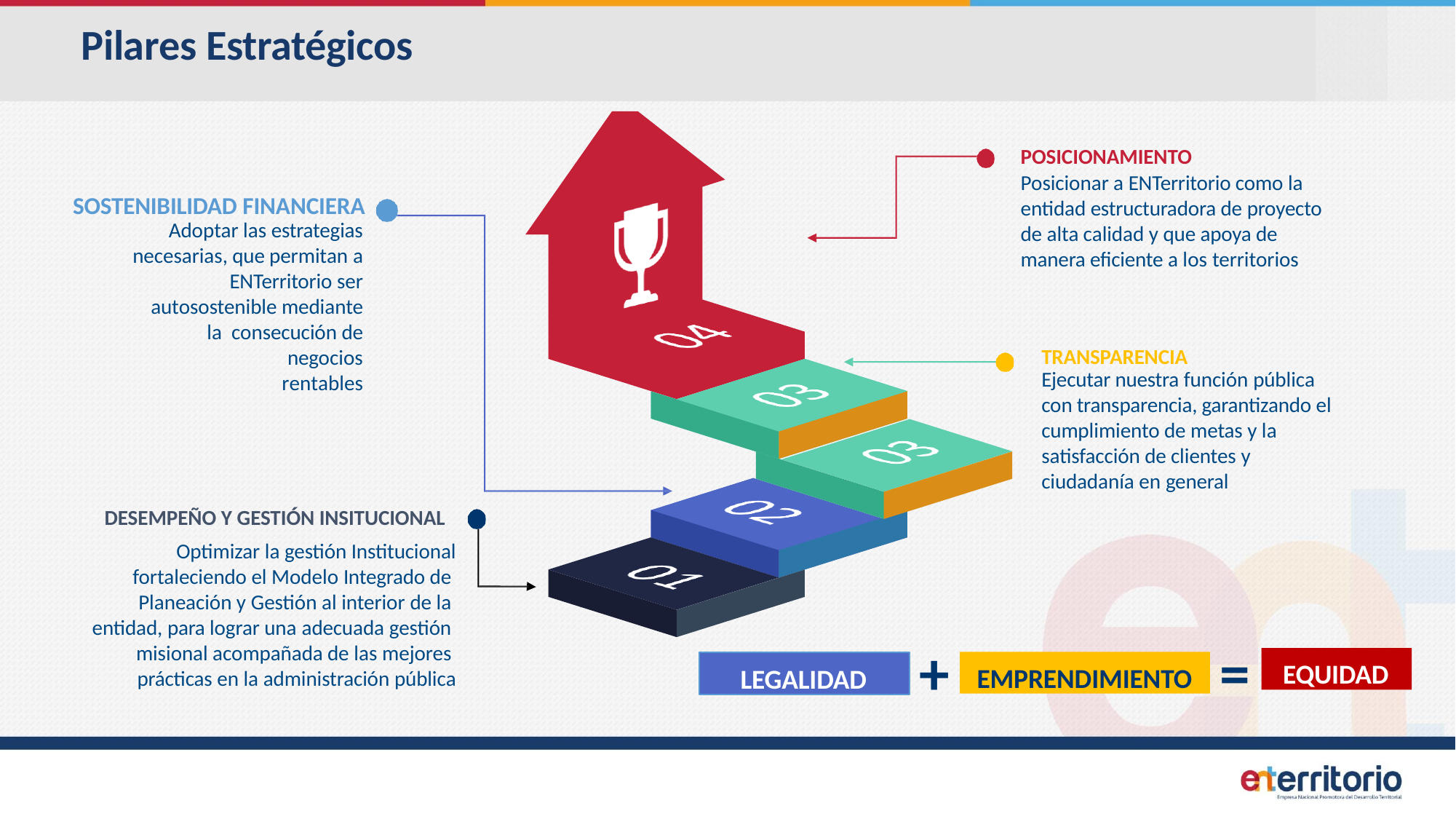

# Pilares Estratégicos

POSICIONAMIENTO
Posicionar a ENTerritorio como la  entidad estructuradora de proyecto  de alta calidad y que apoya de  manera eficiente a los territorios

SOSTENIBILIDAD FINANCIERA
Adoptar las estrategias
necesarias, que permitan a
ENTerritorio ser  autosostenible mediante la  consecución de negocios
rentables

TRANSPARENCIA
Ejecutar nuestra función pública
con transparencia, garantizando el  cumplimiento de metas y la  satisfacción de clientes y  ciudadanía en general

DESEMPEÑO Y GESTIÓN INSITUCIONAL
Optimizar la gestión Institucional  fortaleciendo el Modelo Integrado de  Planeación y Gestión al interior de la  entidad, para lograr una adecuada gestión  misional acompañada de las mejores  prácticas en la administración pública

+
=
EQUIDAD
EMPRENDIMIENTO
LEGALIDAD